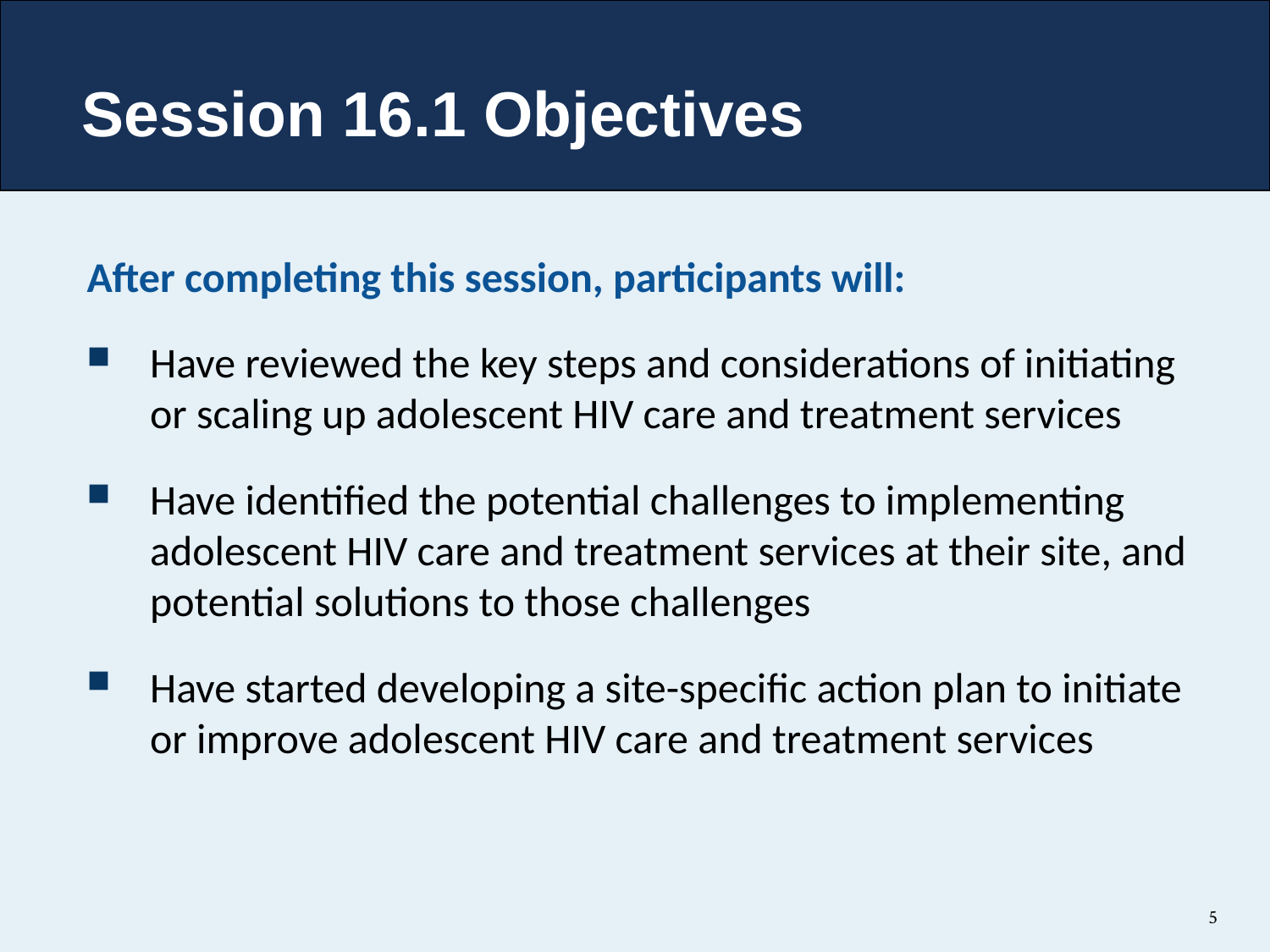

# Session 16.1 Objectives
After completing this session, participants will:
Have reviewed the key steps and considerations of initiating or scaling up adolescent HIV care and treatment services
Have identified the potential challenges to implementing adolescent HIV care and treatment services at their site, and potential solutions to those challenges
Have started developing a site-specific action plan to initiate or improve adolescent HIV care and treatment services
5